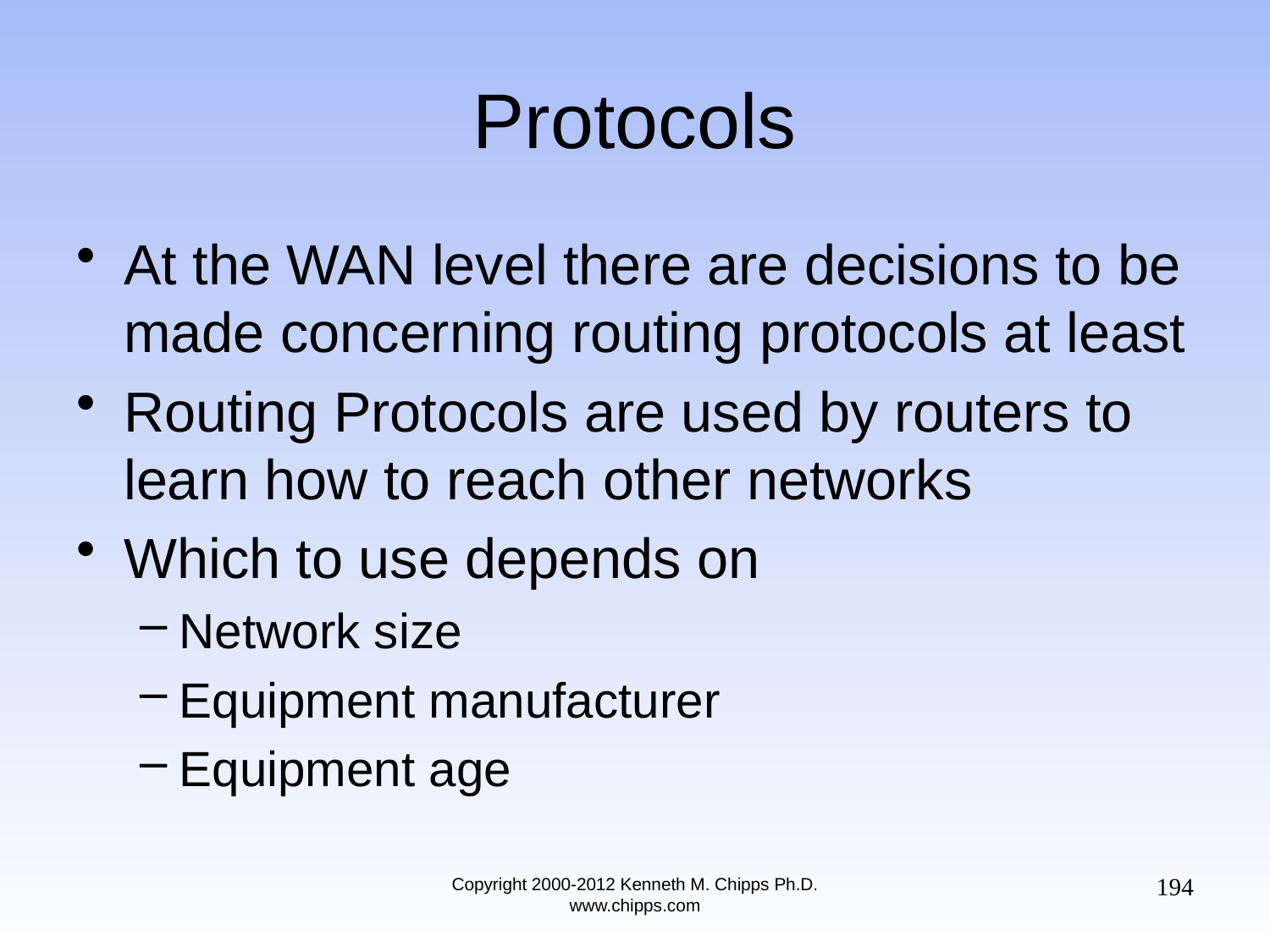

# Protocols
At the WAN level there are decisions to be made concerning routing protocols at least
Routing Protocols are used by routers to learn how to reach other networks
Which to use depends on
Network size
Equipment manufacturer
Equipment age
194
Copyright 2000-2012 Kenneth M. Chipps Ph.D. www.chipps.com